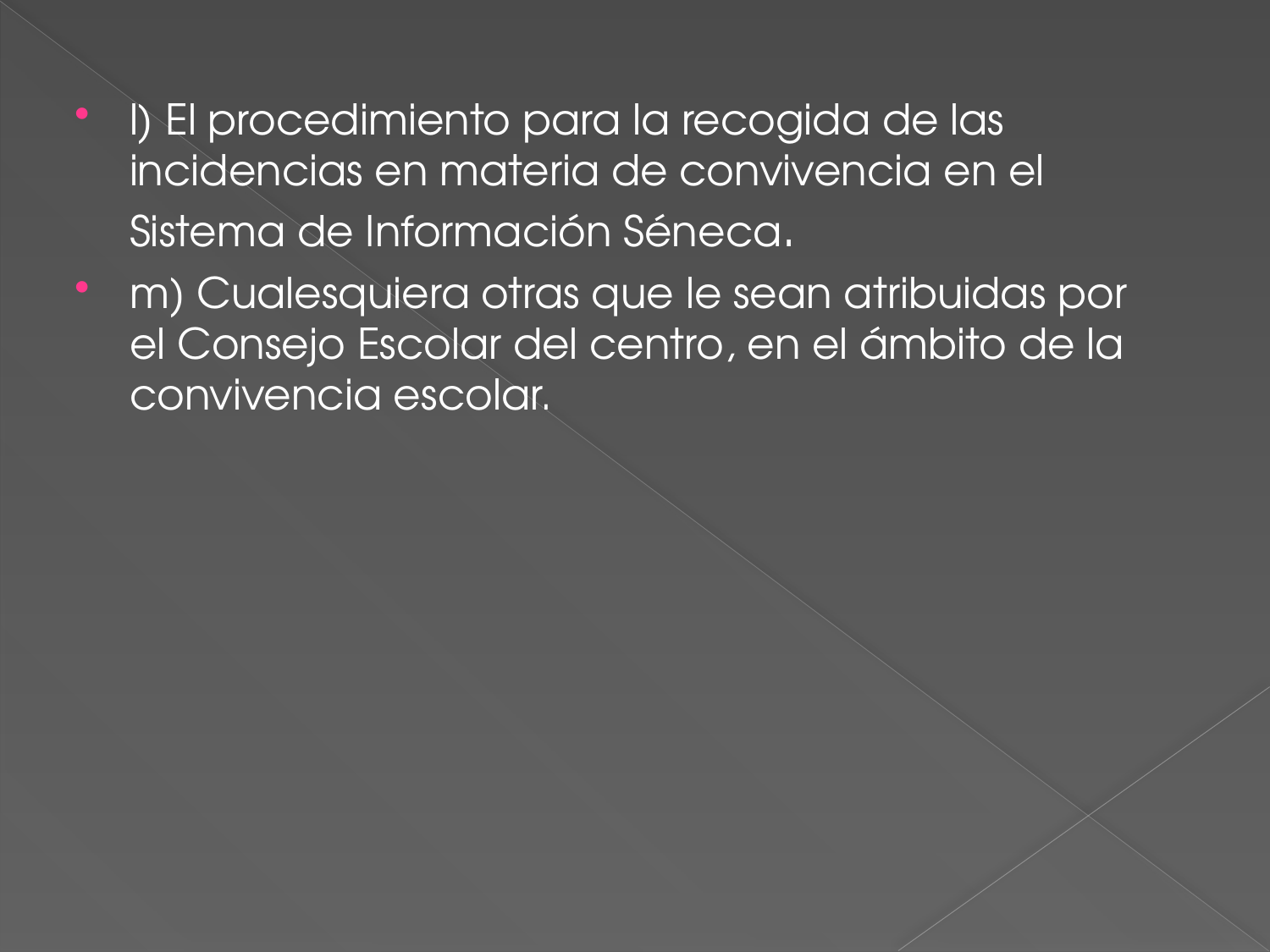

l) El procedimiento para la recogida de las incidencias en materia de convivencia en el Sistema de Información Séneca.
m) Cualesquiera otras que le sean atribuidas por el Consejo Escolar del centro, en el ámbito de la convivencia escolar.